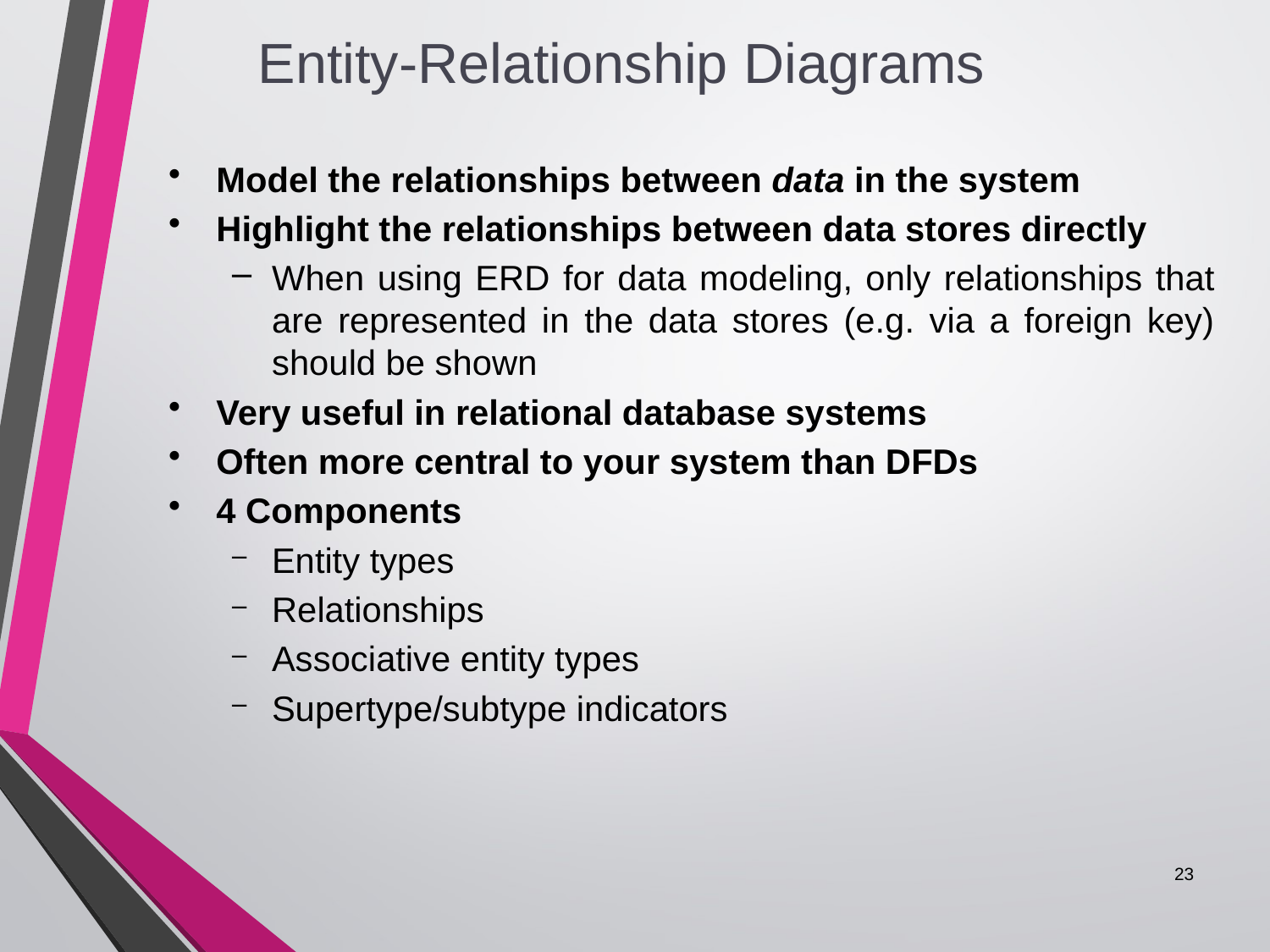

Entity-Relationship Diagrams
#

Model the relationships between data in the system
Highlight the relationships between data stores directly
When using ERD for data modeling, only relationships that are represented in the data stores (e.g. via a foreign key) should be shown
Very useful in relational database systems
Often more central to your system than DFDs
4 Components
Entity types
Relationships
Associative entity types
Supertype/subtype indicators

23